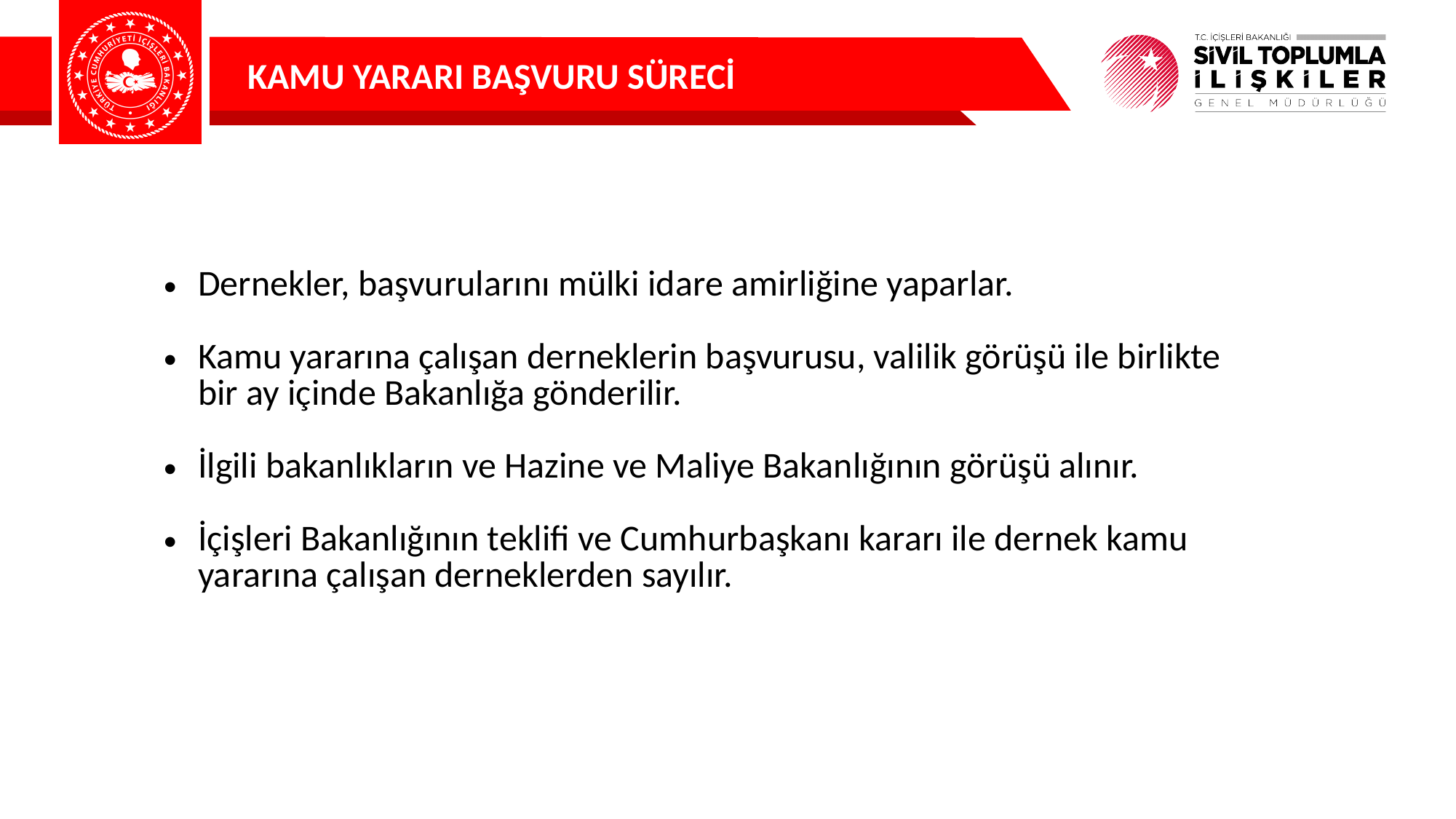

KAMU YARARI BAŞVURU SÜRECİ
|  |
| --- |
| Dernekler, başvurularını mülki idare amirliğine yaparlar. Kamu yararına çalışan derneklerin başvurusu, valilik görüşü ile birlikte bir ay içinde Bakanlığa gönderilir. İlgili bakanlıkların ve Hazine ve Maliye Bakanlığının görüşü alınır. İçişleri Bakanlığının teklifi ve Cumhurbaşkanı kararı ile dernek kamu yararına çalışan derneklerden sayılır. |